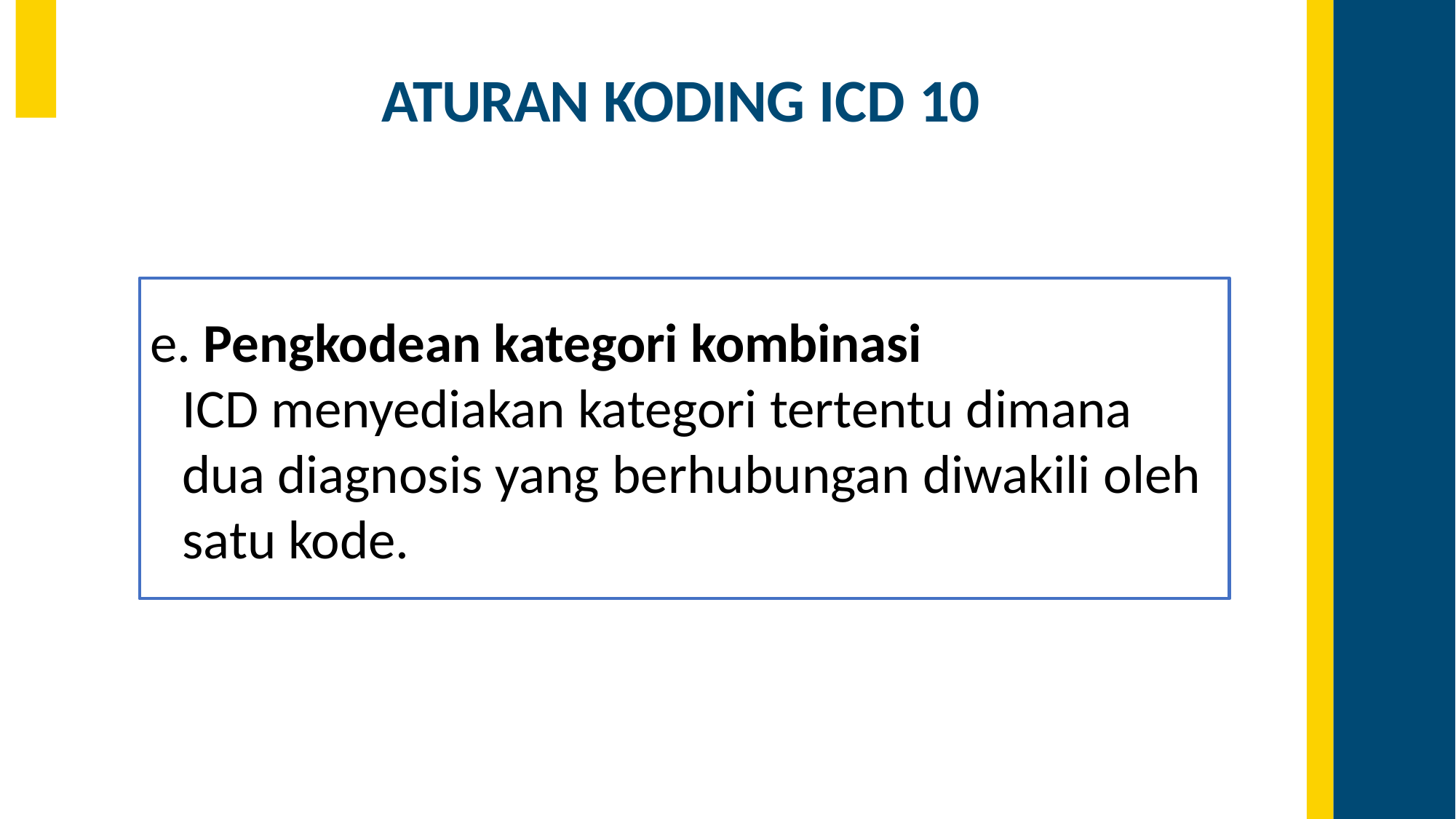

# ATURAN KODING ICD 10

e. Pengkodean kategori kombinasi
ICD menyediakan kategori tertentu dimana dua diagnosis yang berhubungan diwakili oleh satu kode.